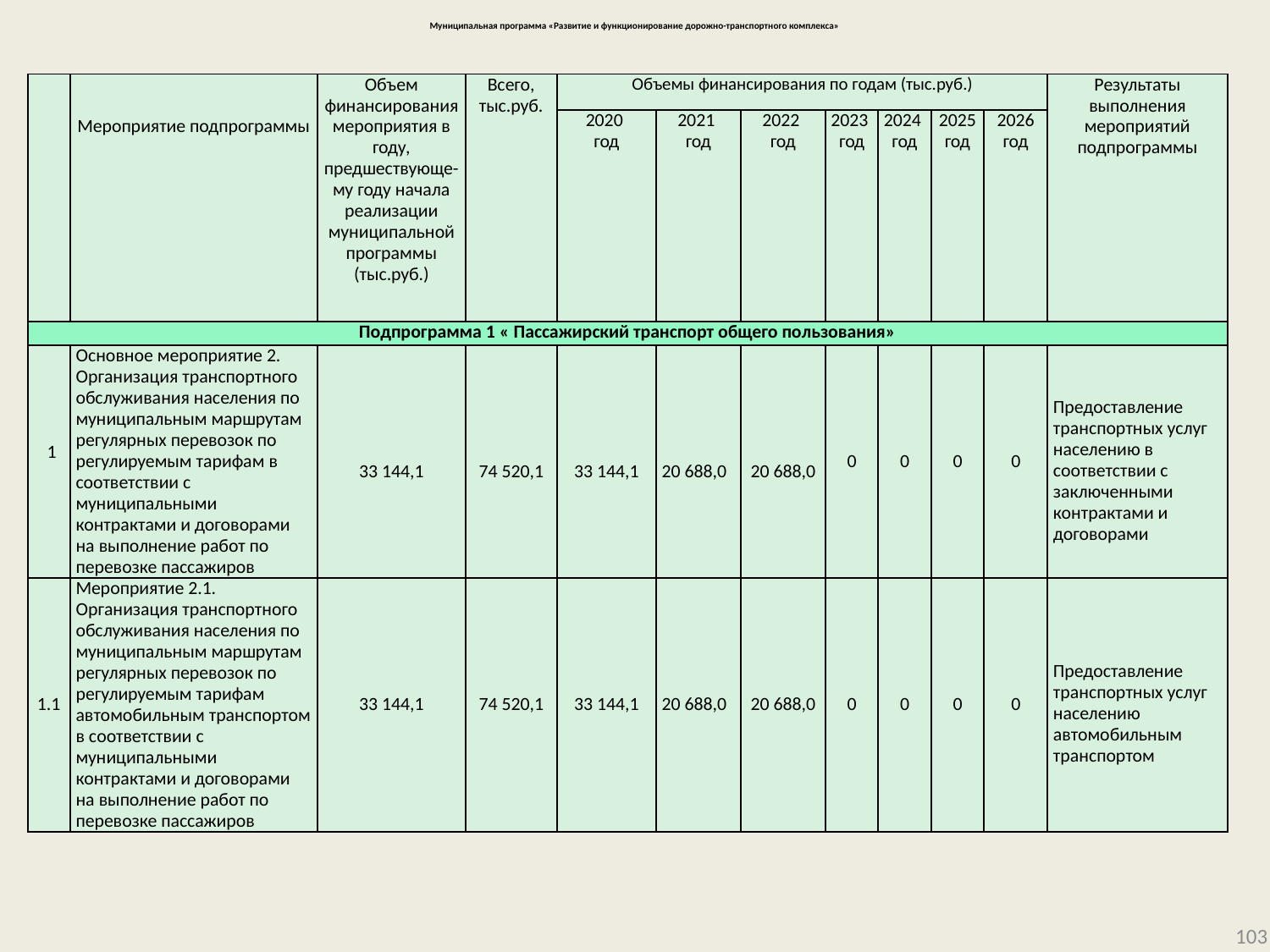

# Муниципальная программа «Развитие и функционирование дорожно-транспортного комплекса»
|  | Мероприятие подпрограммы | Объем финансирования мероприятия в году, предшествующе-му году начала реализации муниципальной программы (тыс.руб.) | Всего, тыс.руб. | Объемы финансирования по годам (тыс.руб.) |  |  |  |  |  |  | Результаты выполнения мероприятий подпрограммы |
| --- | --- | --- | --- | --- | --- | --- | --- | --- | --- | --- | --- |
|  |  |  |  | 2020 год | 2021 год | 2022 год | 2023 год | 2024 год | 2025 год | 2026 год |  |
| Подпрограмма 1 « Пассажирский транспорт общего пользования» |  |  |  |  |  |  |  |  |  |  |  |
| . | Основное мероприятие 2. Организация транспортного обслуживания населения по муниципальным маршрутам регулярных перевозок по регулируемым тарифам в соответствии с муниципальными контрактами и договорами на выполнение работ по перевозке пассажиров | 33 144,1 | 74 520,1 | 33 144,1 | 20 688,0 | 20 688,0 | 0 | 0 | 0 | 0 | Предоставление транспортных услуг населению в соответствии с заключенными контрактами и договорами |
| 1.1 | Мероприятие 2.1. Организация транспортного обслуживания населения по муниципальным маршрутам регулярных перевозок по регулируемым тарифам автомобильным транспортом в соответствии с муниципальными контрактами и договорами на выполнение работ по перевозке пассажиров | 33 144,1 | 74 520,1 | 33 144,1 | 20 688,0 | 20 688,0 | 0 | 0 | 0 | 0 | Предоставление транспортных услуг населению автомобильным транспортом |
1
103